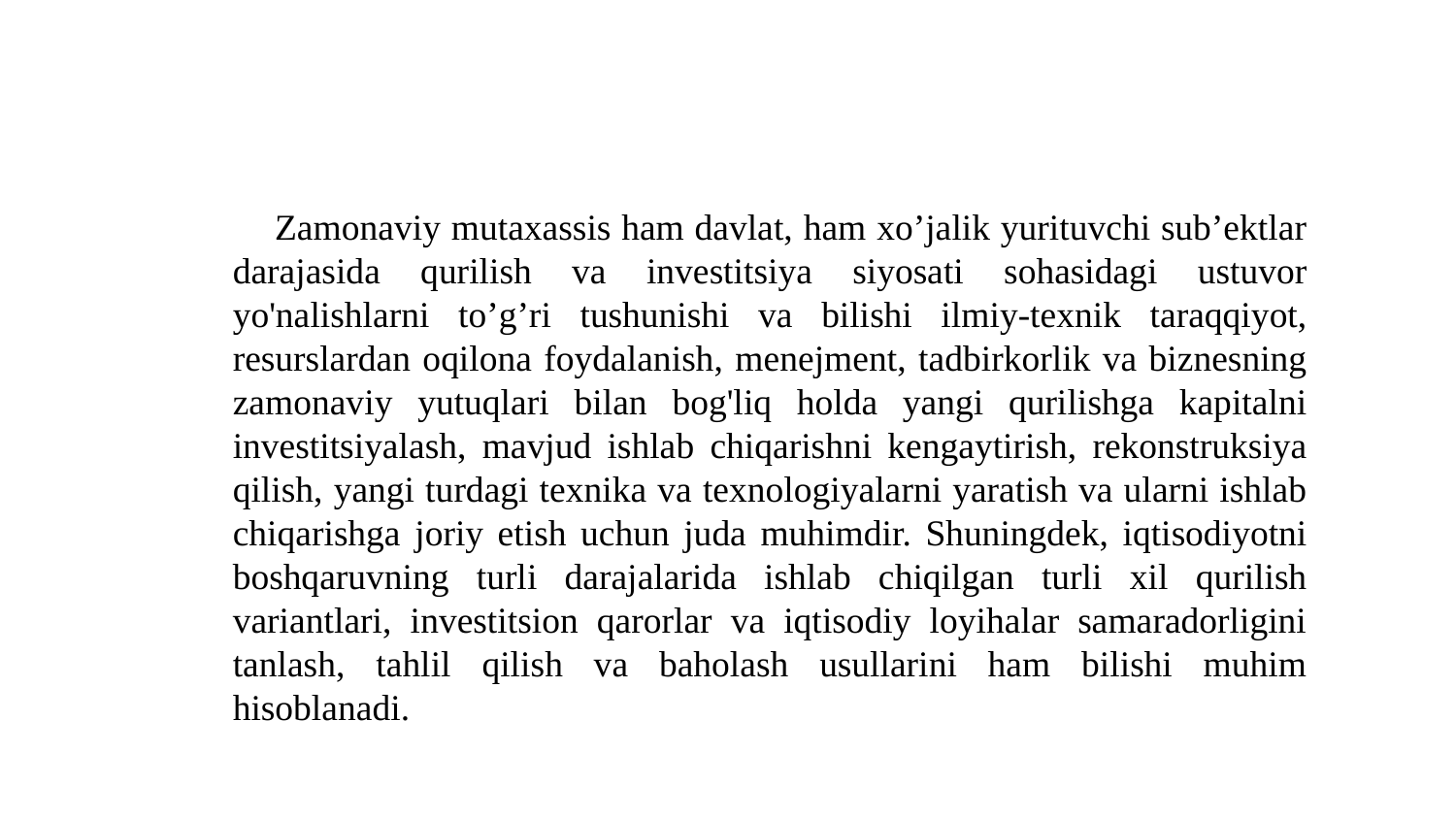

Zamonaviy mutaxassis ham davlat, ham xo’jalik yurituvchi sub’ektlar darajasida qurilish va investitsiya siyosati sohasidagi ustuvor yo'nalishlarni to’g’ri tushunishi va bilishi ilmiy-texnik taraqqiyot, resurslardan oqilona foydalanish, menejment, tadbirkorlik va biznesning zamonaviy yutuqlari bilan bog'liq holda yangi qurilishga kapitalni investitsiyalash, mavjud ishlab chiqarishni kengaytirish, rekonstruksiya qilish, yangi turdagi texnika va texnologiyalarni yaratish va ularni ishlab chiqarishga joriy etish uchun juda muhimdir. Shuningdek, iqtisodiyotni boshqaruvning turli darajalarida ishlab chiqilgan turli xil qurilish variantlari, investitsion qarorlar va iqtisodiy loyihalar samaradorligini tanlash, tahlil qilish va baholash usullarini ham bilishi muhim hisoblanadi.